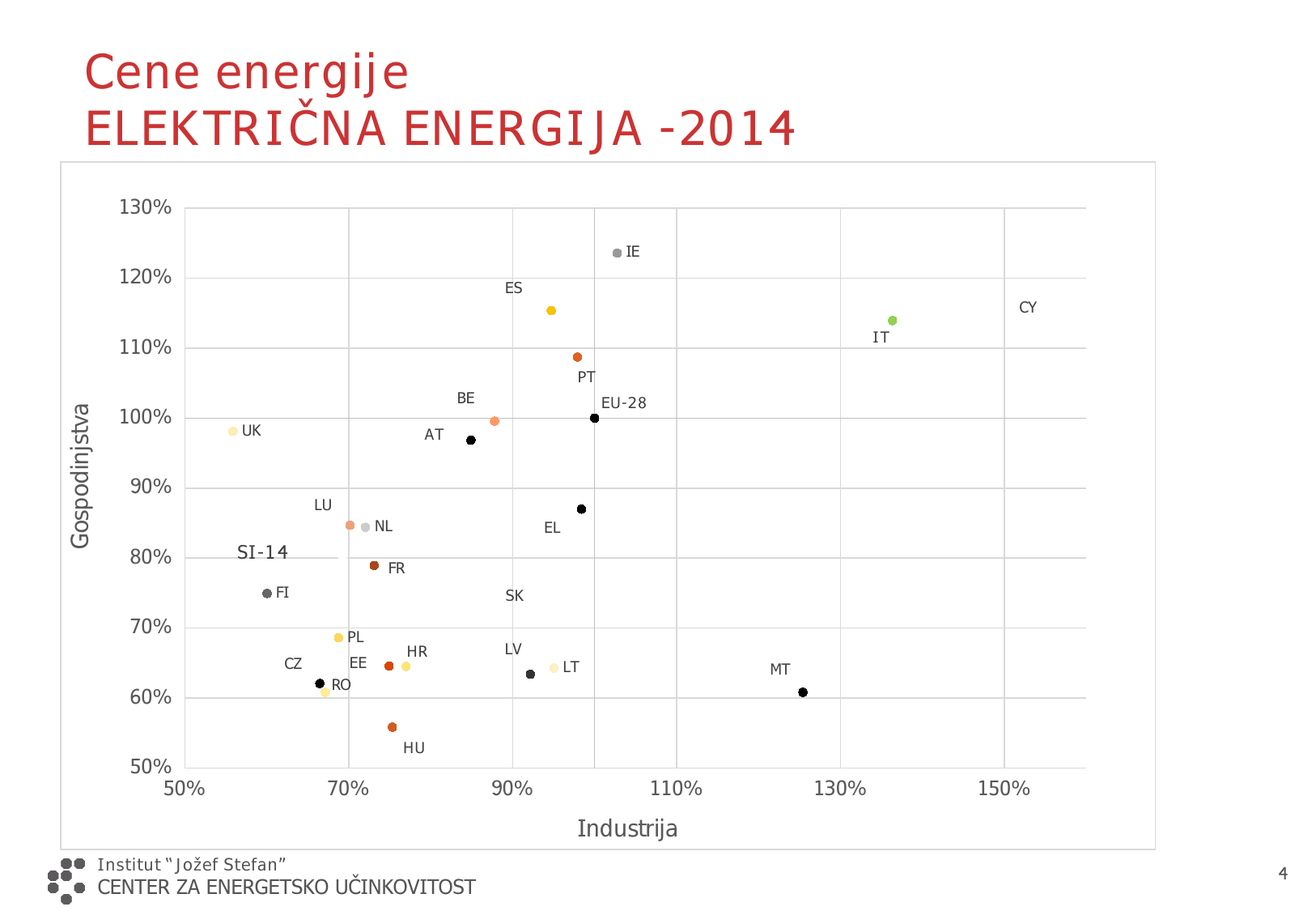

# Cene energije ELEKTRIČNA ENERGIJA -2014

### Chart

| Category | EU-28 | BE | BG | CZ | DK | DE | EE | IE | EL | ES | FR | HR | IT | CY | LV | LT | LU | HU | MT | NL | AT | PL | PT | RO | SI-14 | SK | FI | SE | UK |
|---|---|---|---|---|---|---|---|---|---|---|---|---|---|---|---|---|---|---|---|---|---|---|---|---|---|---|---|---|---|